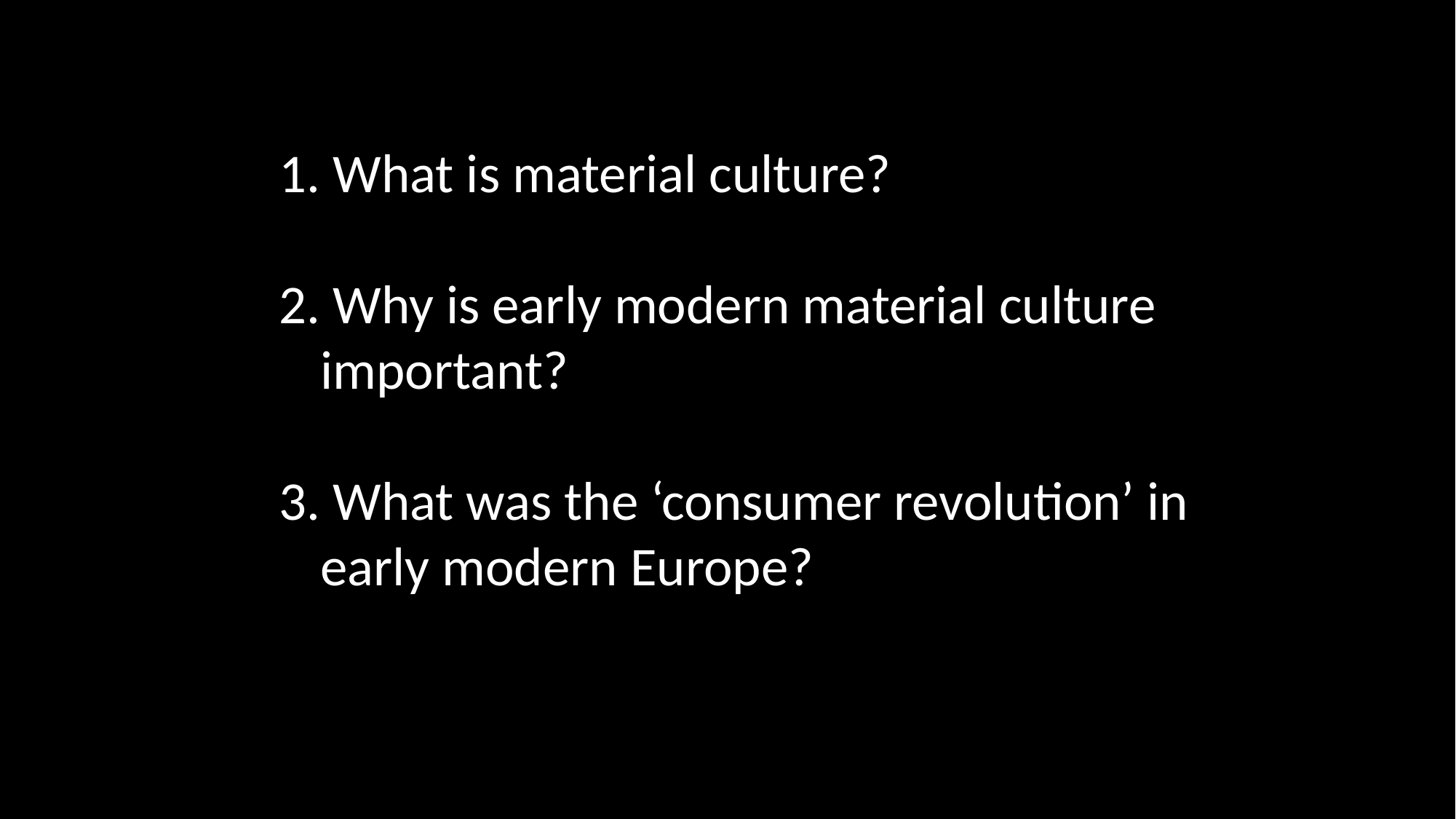

What is material culture?

 Why is early modern material culture important?

 What was the ‘consumer revolution’ in early modern Europe?